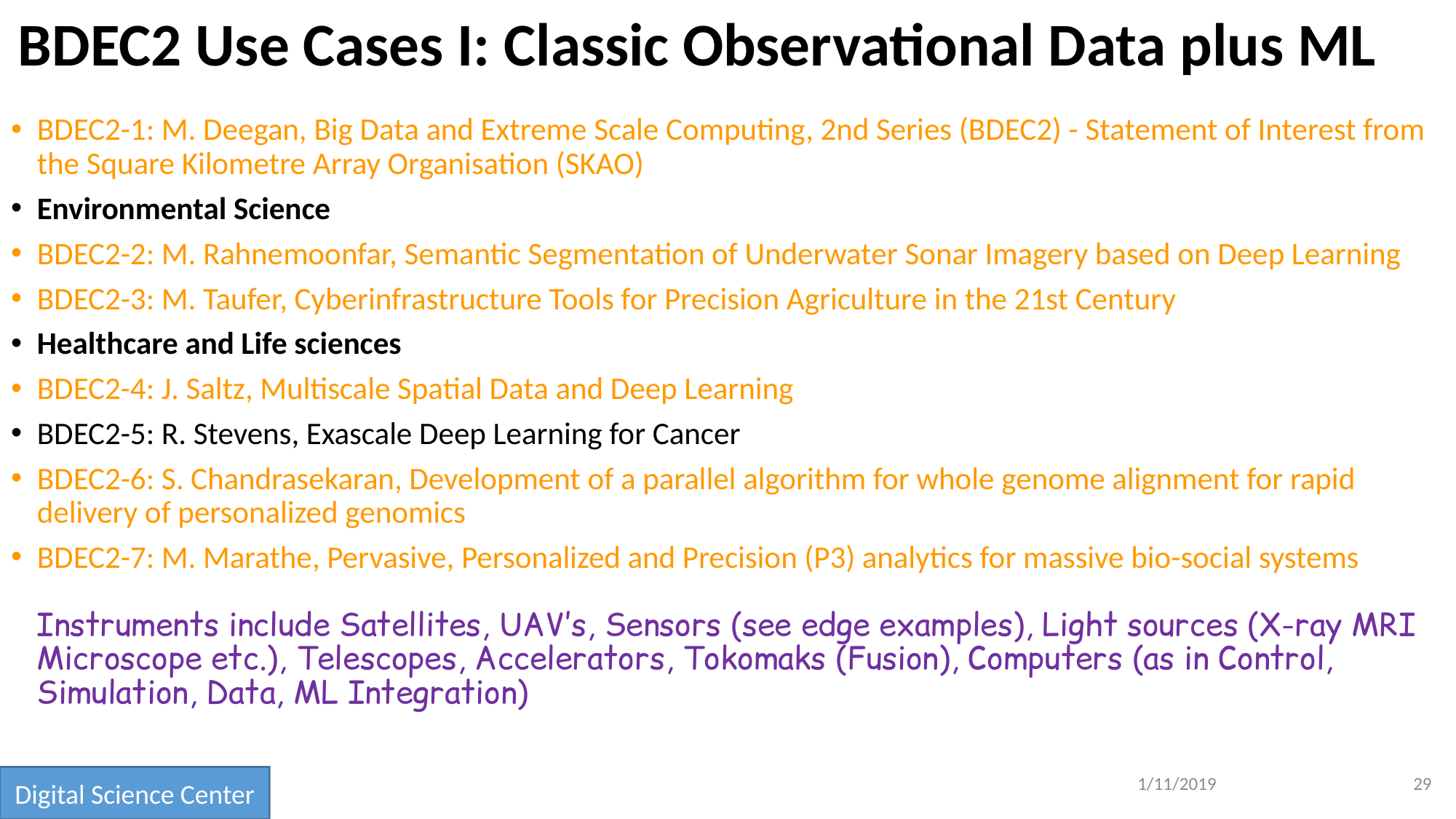

# BDEC2 Use Cases I: Classic Observational Data plus ML
BDEC2-1: M. Deegan, Big Data and Extreme Scale Computing, 2nd Series (BDEC2) - Statement of Interest from the Square Kilometre Array Organisation (SKAO)
Environmental Science
BDEC2-2: M. Rahnemoonfar, Semantic Segmentation of Underwater Sonar Imagery based on Deep Learning
BDEC2-3: M. Taufer, Cyberinfrastructure Tools for Precision Agriculture in the 21st Century
Healthcare and Life sciences
BDEC2-4: J. Saltz, Multiscale Spatial Data and Deep Learning
BDEC2-5: R. Stevens, Exascale Deep Learning for Cancer
BDEC2-6: S. Chandrasekaran, Development of a parallel algorithm for whole genome alignment for rapid delivery of personalized genomics
BDEC2-7: M. Marathe, Pervasive, Personalized and Precision (P3) analytics for massive bio-social systems
Instruments include Satellites, UAV’s, Sensors (see edge examples), Light sources (X-ray MRI Microscope etc.), Telescopes, Accelerators, Tokomaks (Fusion), Computers (as in Control, Simulation, Data, ML Integration)
1/11/2019
29